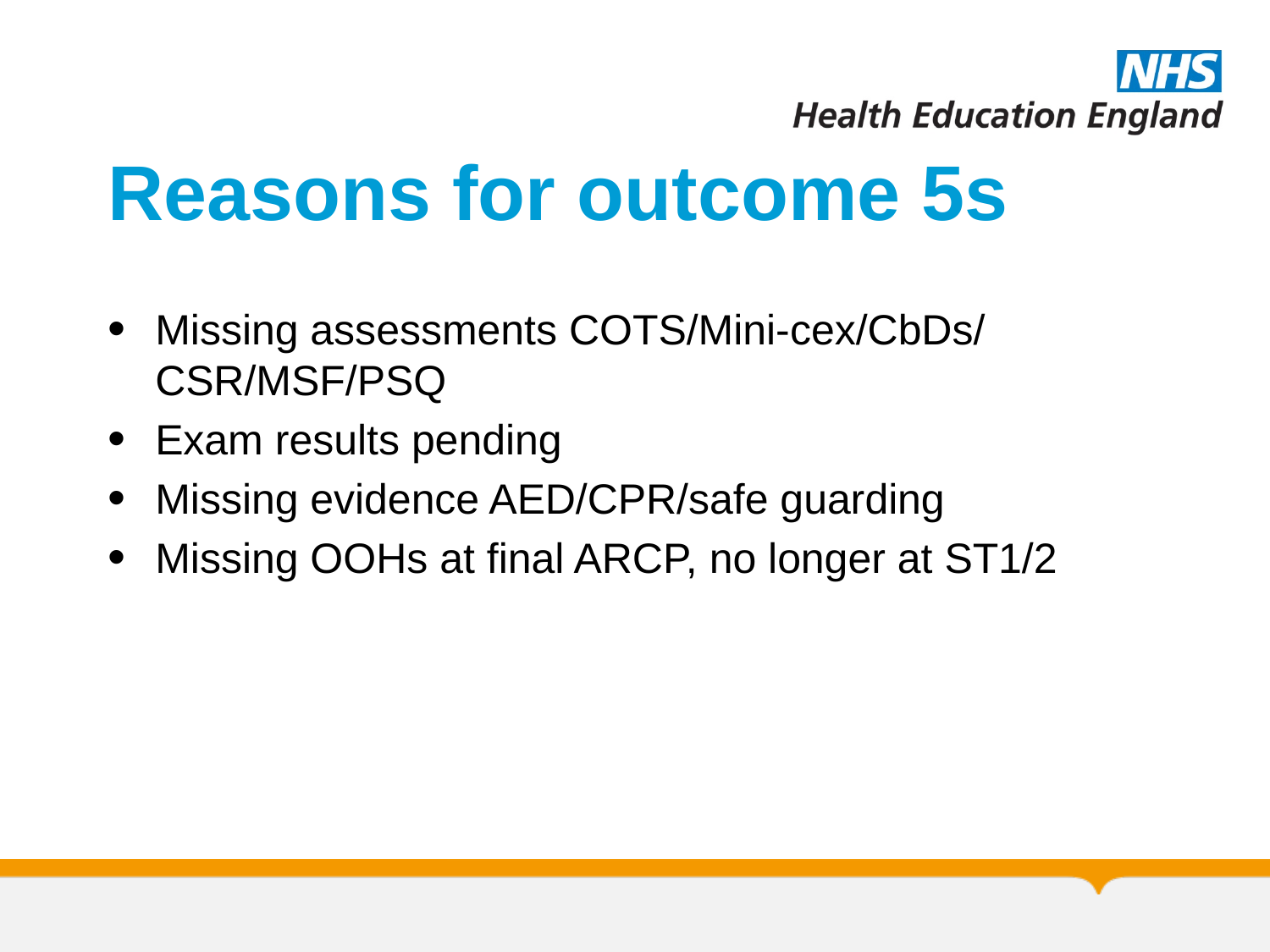

# Reasons for outcome 5s
Missing assessments COTS/Mini-cex/CbDs/ CSR/MSF/PSQ
Exam results pending
Missing evidence AED/CPR/safe guarding
Missing OOHs at final ARCP, no longer at ST1/2